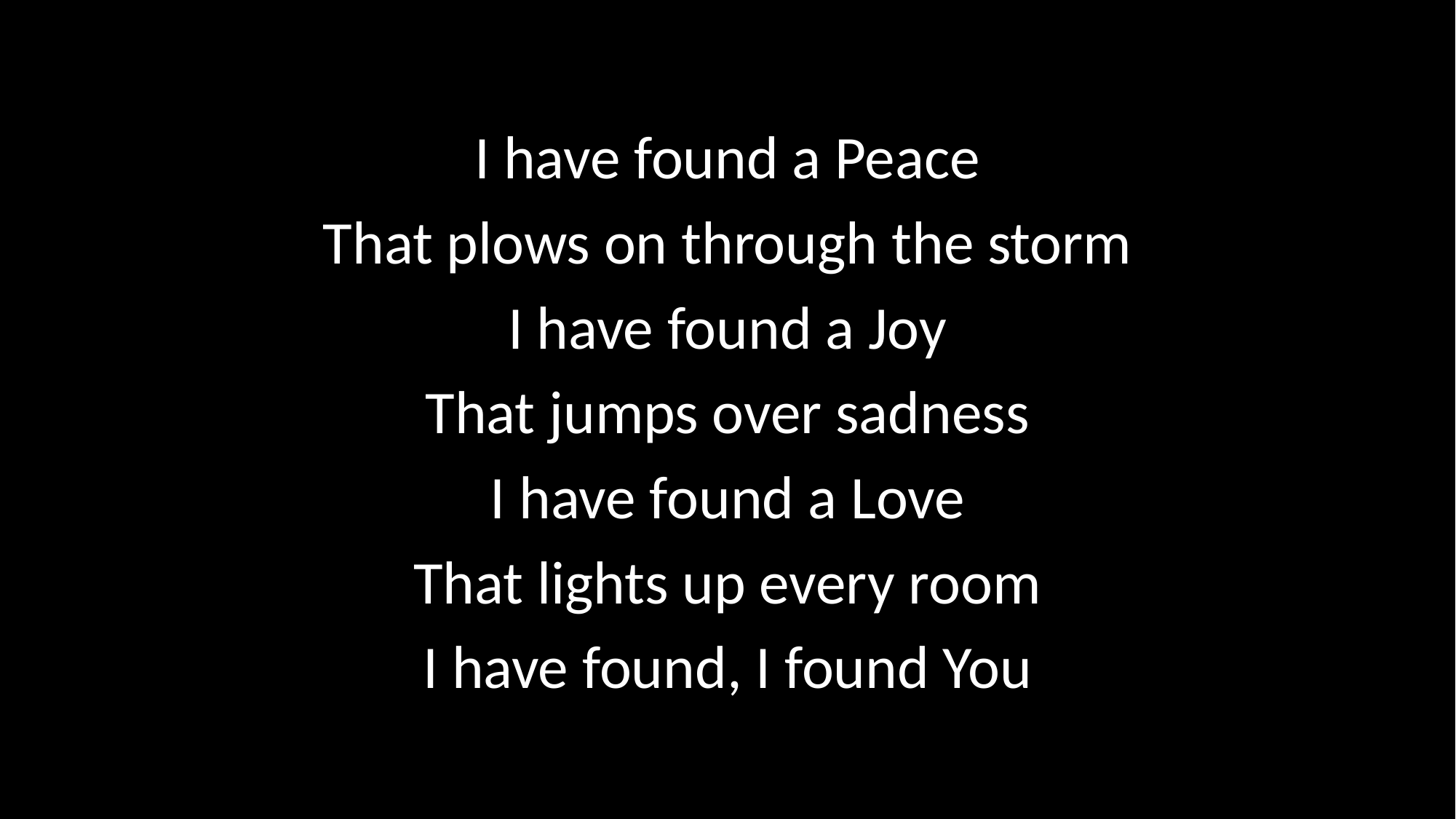

I have found a Peace
That plows on through the storm
I have found a Joy
That jumps over sadness
I have found a Love
That lights up every room
I have found, I found You